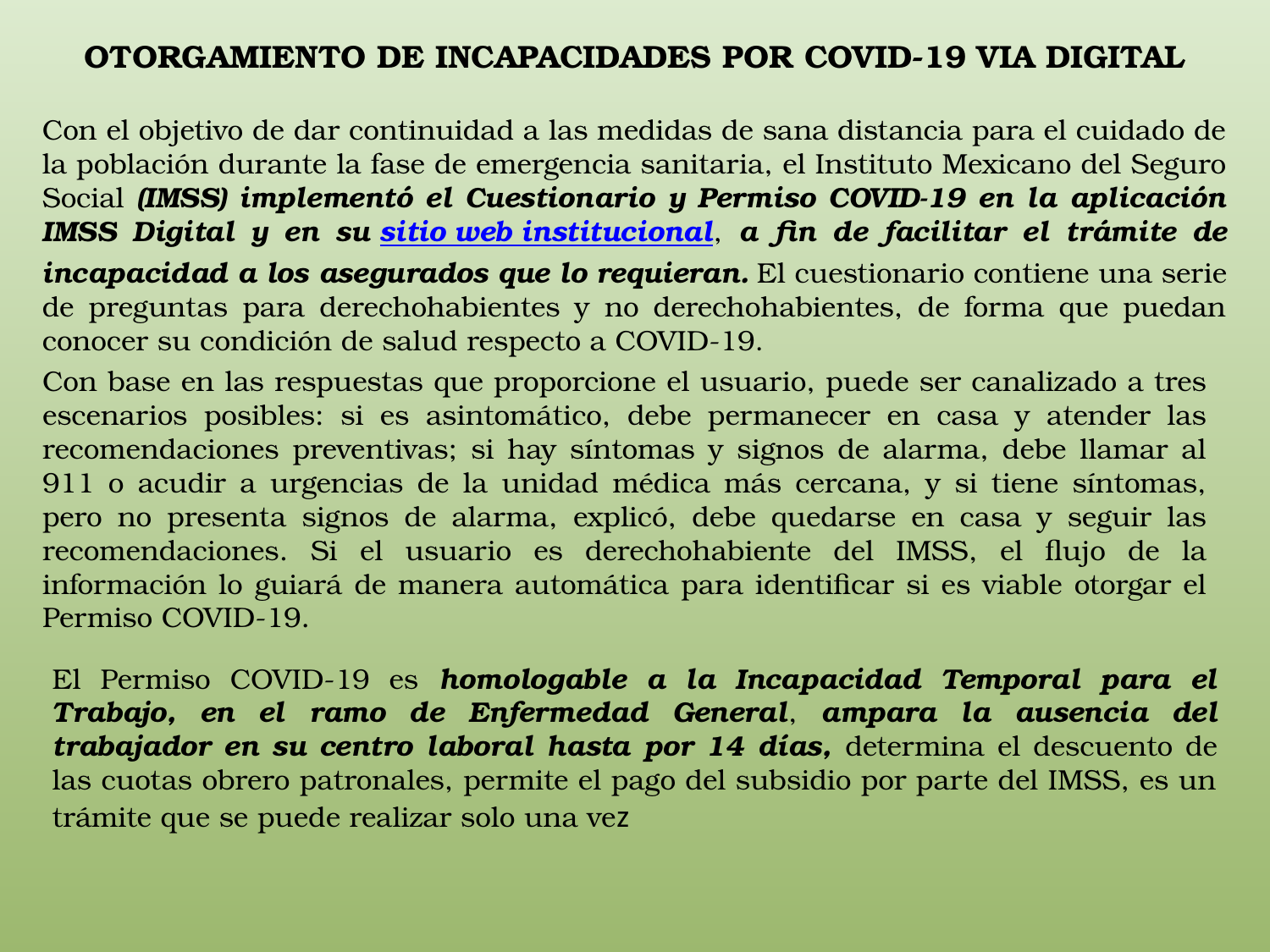

OTORGAMIENTO DE INCAPACIDADES POR COVID-19 VIA DIGITAL

Con el objetivo de dar continuidad a las medidas de sana distancia para el cuidado de la población durante la fase de emergencia sanitaria, el Instituto Mexicano del Seguro Social (IMSS) implementó el Cuestionario y Permiso COVID-19 en la aplicación IMSS Digital y en su sitio web institucional, a fin de facilitar el trámite de incapacidad a los asegurados que lo requieran. El cuestionario contiene una serie de preguntas para derechohabientes y no derechohabientes, de forma que puedan conocer su condición de salud respecto a COVID-19.
Con base en las respuestas que proporcione el usuario, puede ser canalizado a tres escenarios posibles: si es asintomático, debe permanecer en casa y atender las recomendaciones preventivas; si hay síntomas y signos de alarma, debe llamar al 911 o acudir a urgencias de la unidad médica más cercana, y si tiene síntomas, pero no presenta signos de alarma, explicó, debe quedarse en casa y seguir las recomendaciones. Si el usuario es derechohabiente del IMSS, el flujo de la información lo guiará de manera automática para identificar si es viable otorgar el Permiso COVID-19.
El Permiso COVID-19 es homologable a la Incapacidad Temporal para el Trabajo, en el ramo de Enfermedad General, ampara la ausencia del trabajador en su centro laboral hasta por 14 días, determina el descuento de las cuotas obrero patronales, permite el pago del subsidio por parte del IMSS, es un trámite que se puede realizar solo una vez